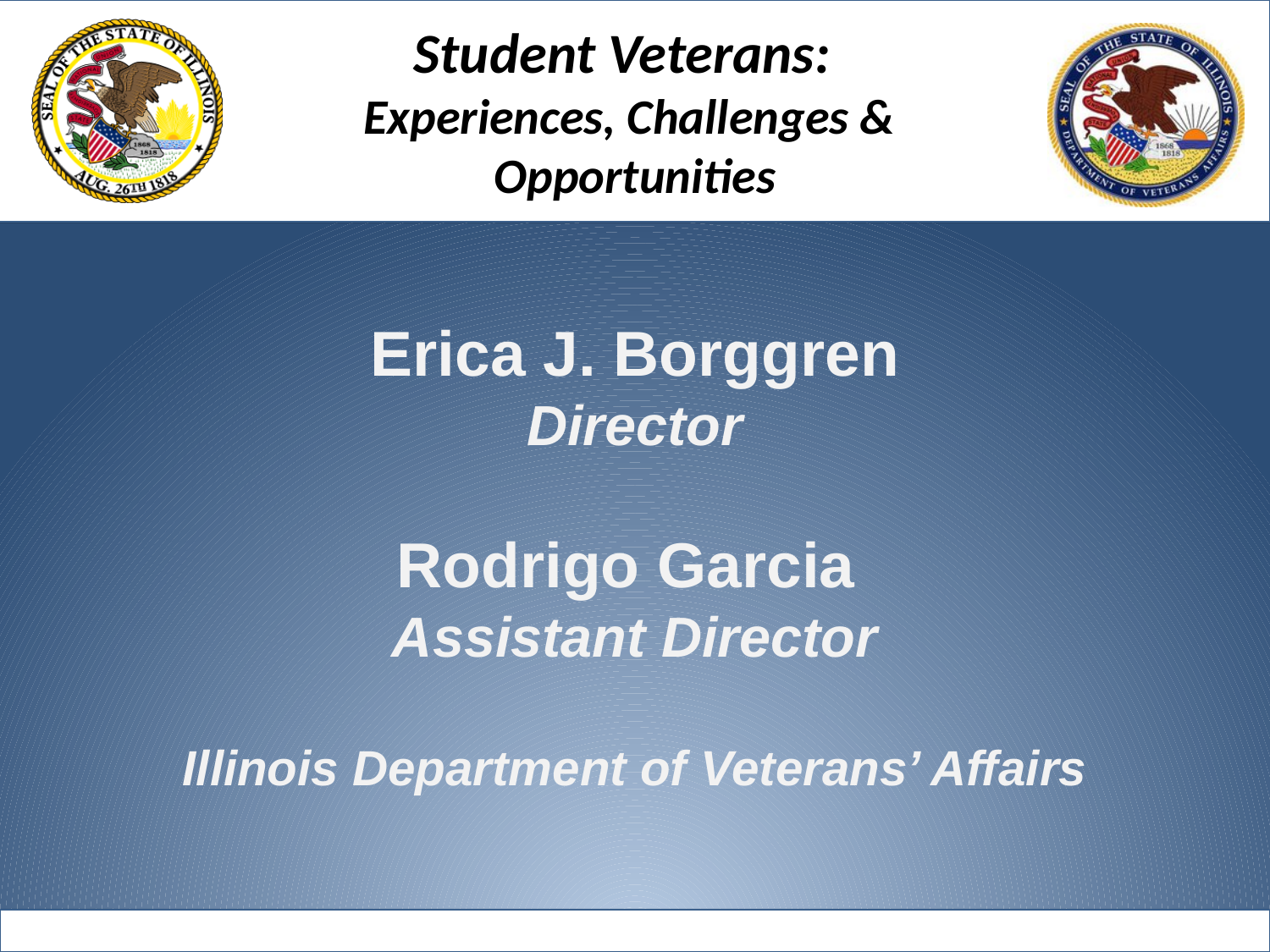

Student Veterans:
Experiences, Challenges &
Opportunities
Erica J. Borggren
Director

Rodrigo Garcia
Assistant Director

Illinois Department of Veterans’ Affairs